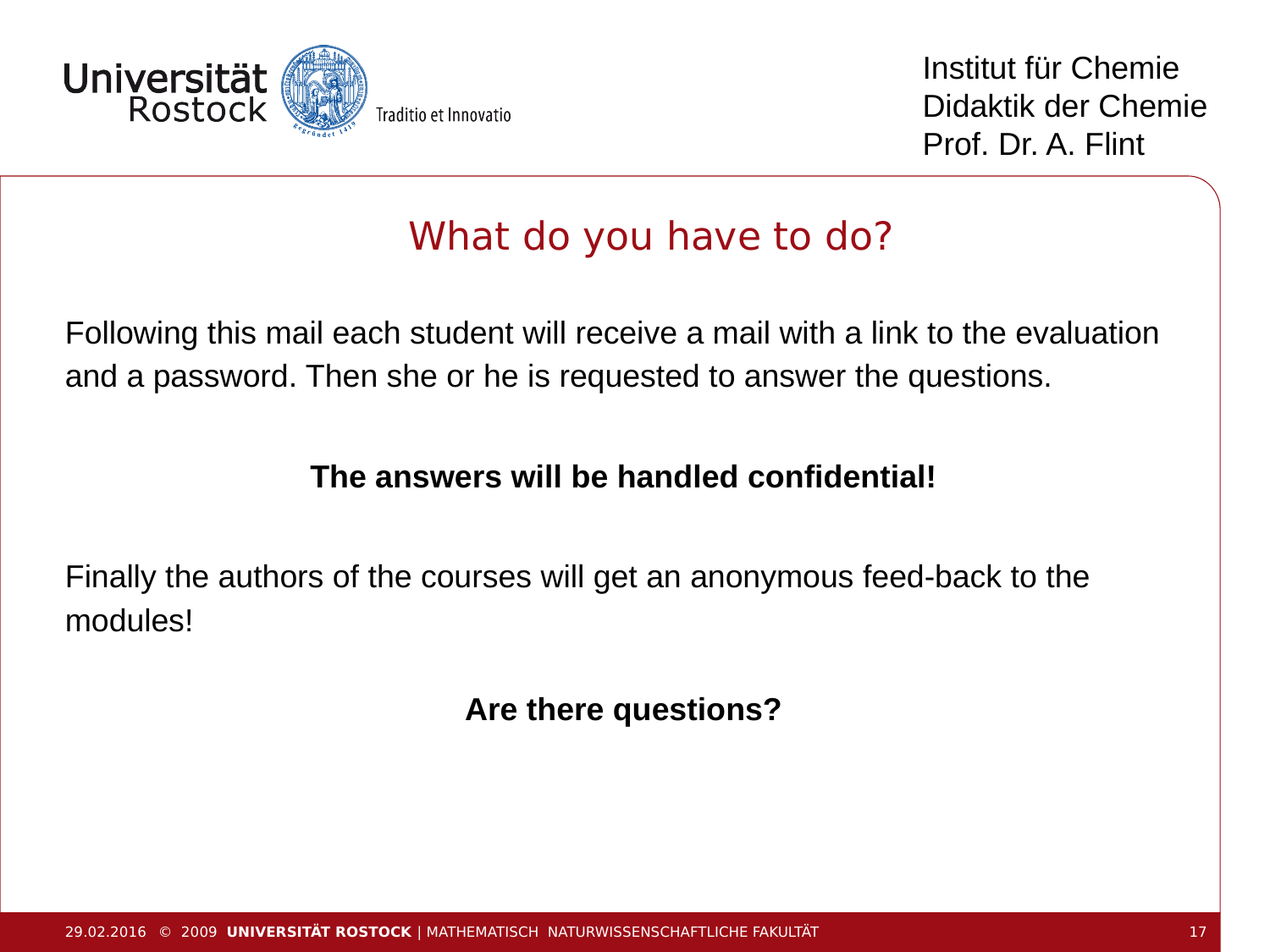

Institut für Chemie
Didaktik der Chemie
Prof. Dr. A. Flint
# What do you have to do?
Following this mail each student will receive a mail with a link to the evaluation and a password. Then she or he is requested to answer the questions.

The answers will be handled confidential!

Finally the authors of the courses will get an anonymous feed-back to the modules!

Are there questions?
29.02.2016
©  2009  UNIVERSITÄT ROSTOCK | Mathematisch  Naturwissenschaftliche Fakultät
17